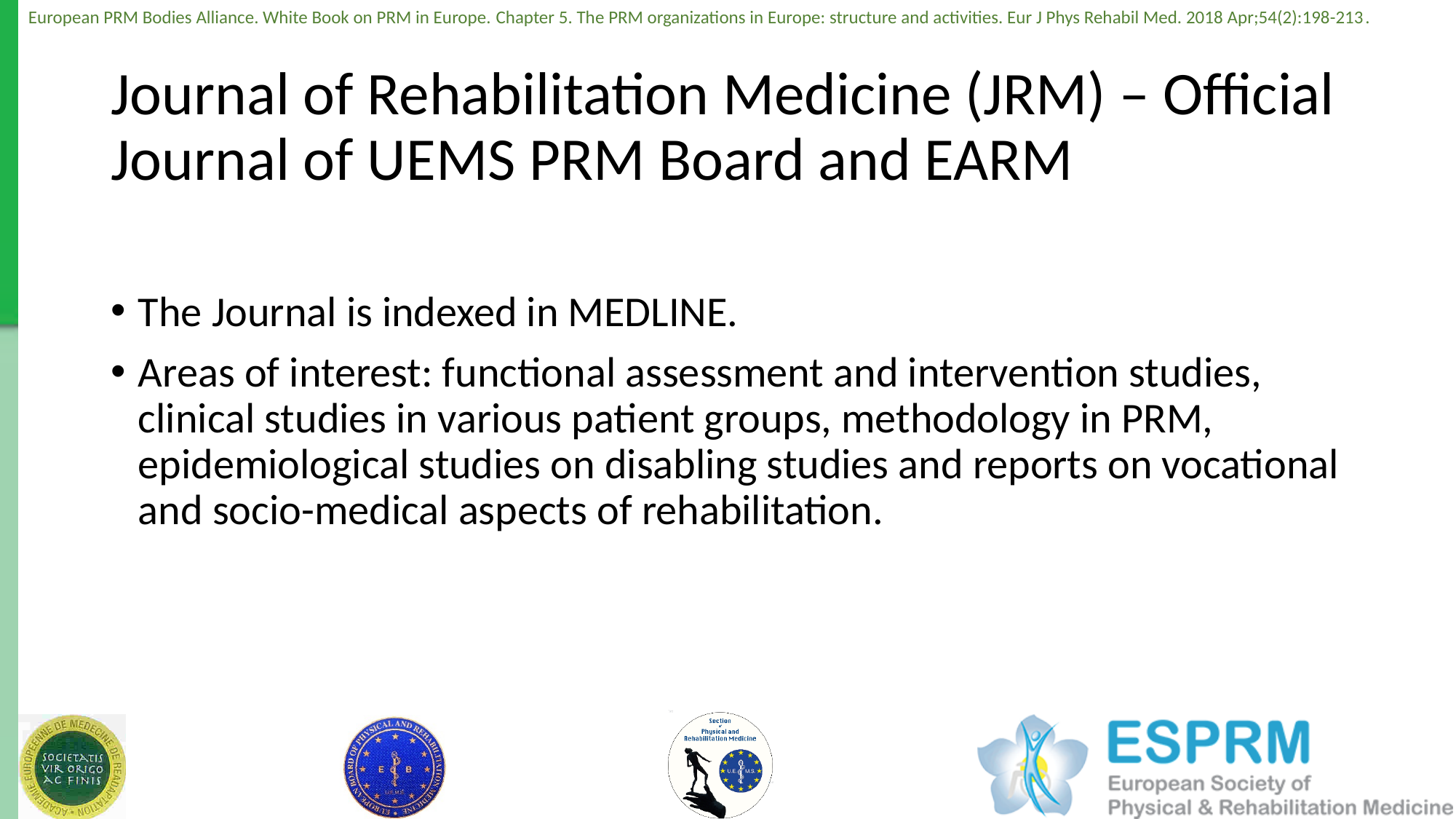

# Journal of Rehabilitation Medicine (JRM) – Official Journal of UEMS PRM Board and EARM

The Journal is indexed in MEDLINE.
Areas of interest: functional assessment and intervention studies, clinical studies in various patient groups, methodology in PRM, epidemiological studies on disabling studies and reports on vocational and socio-medical aspects of rehabilitation.